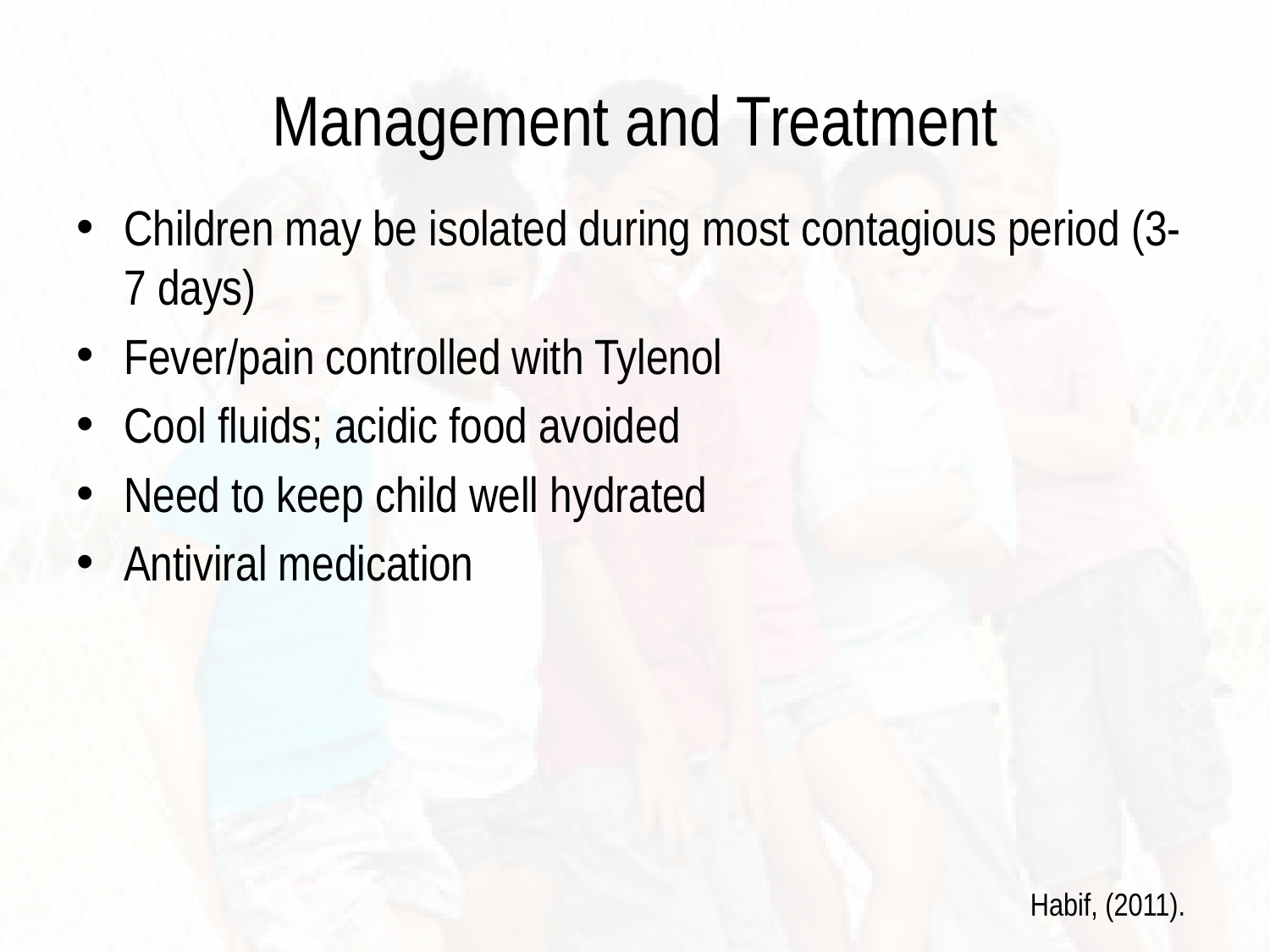

# Management and Treatment
Children may be isolated during most contagious period (3-7 days)
Fever/pain controlled with Tylenol
Cool fluids; acidic food avoided
Need to keep child well hydrated
Antiviral medication

Habif, (2011).